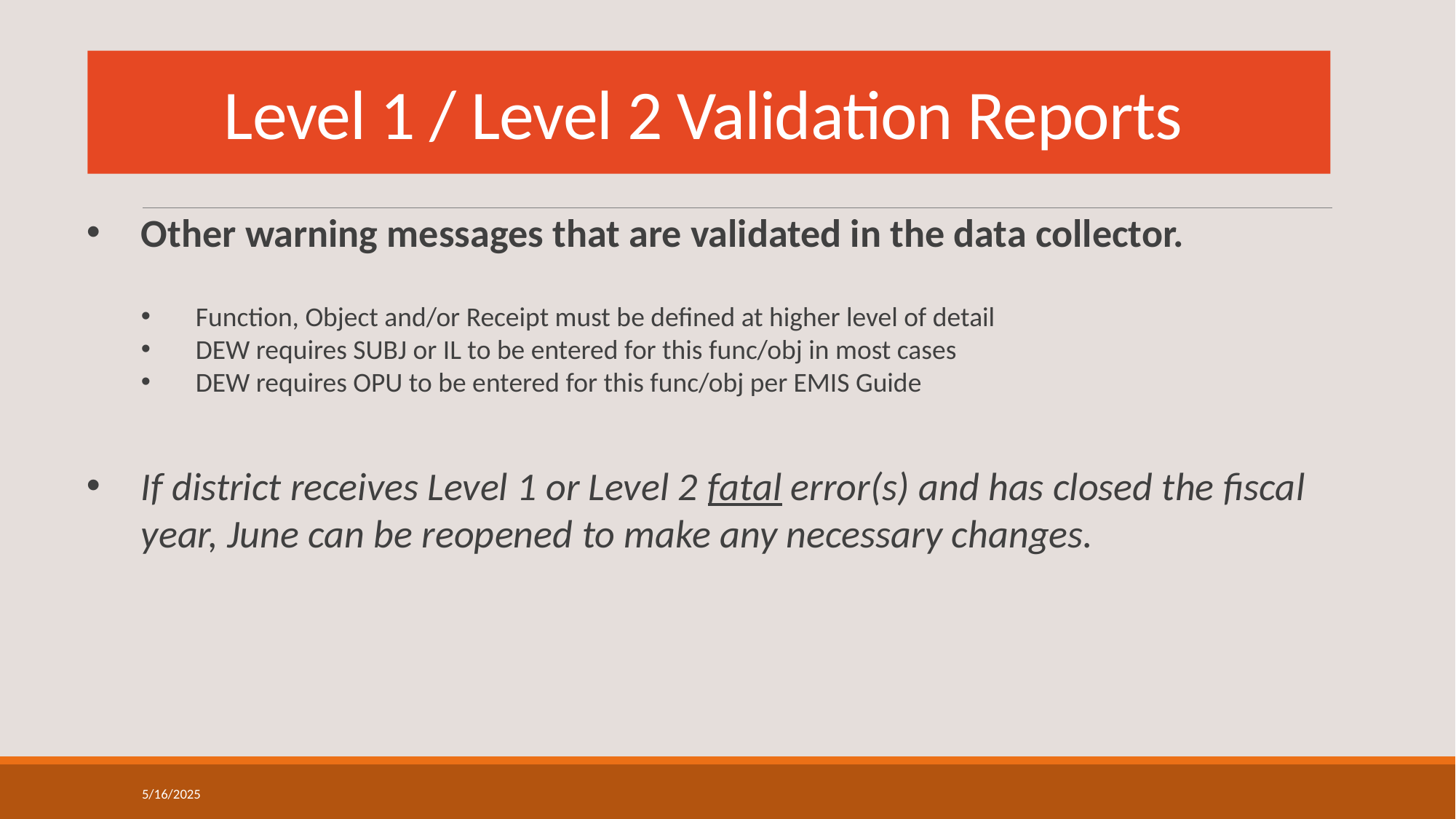

# Level 1 / Level 2 Validation Reports
Other warning messages that are validated in the data collector.

Function, Object and/or Receipt must be defined at higher level of detail
DEW requires SUBJ or IL to be entered for this func/obj in most cases
DEW requires OPU to be entered for this func/obj per EMIS Guide

If district receives Level 1 or Level 2 fatal error(s) and has closed the fiscal year, June can be reopened to make any necessary changes.
5/16/2025